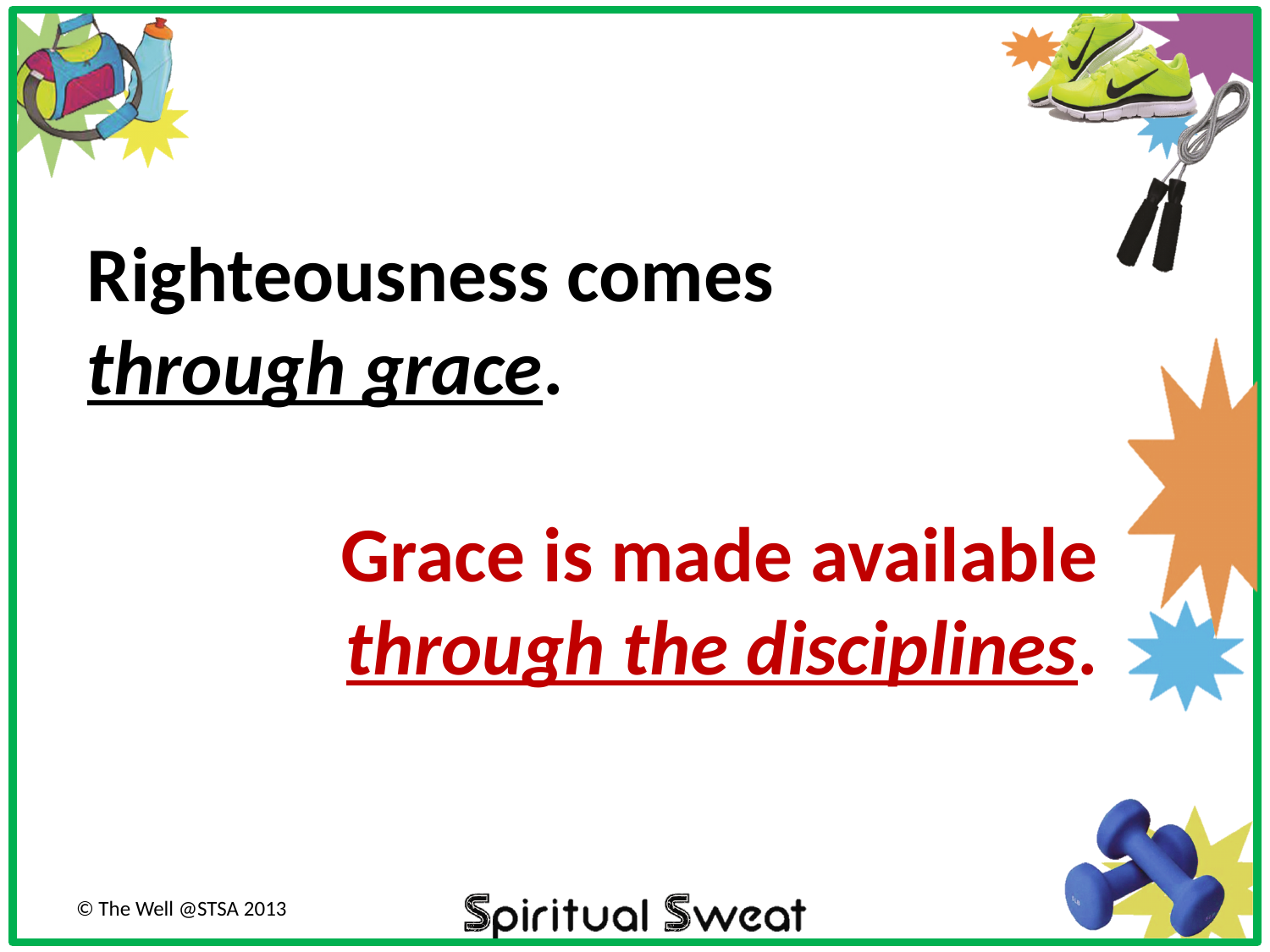

# Righteousness comes through grace.
Grace is made available through the disciplines.
© The Well @STSA 2013